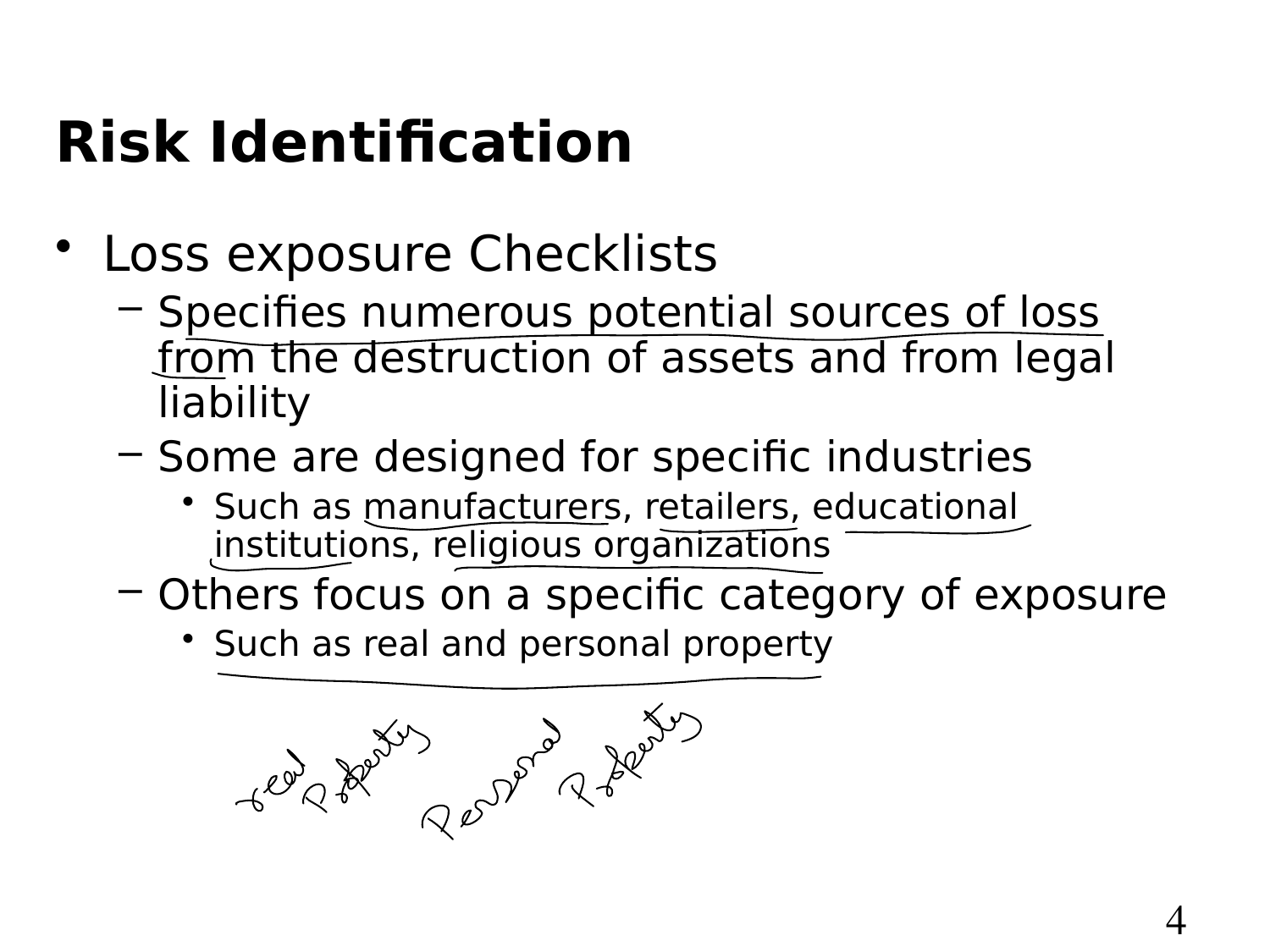

# Risk Identification
Loss exposure Checklists
Specifies numerous potential sources of loss from the destruction of assets and from legal liability
Some are designed for specific industries
Such as manufacturers, retailers, educational institutions, religious organizations
Others focus on a specific category of exposure
Such as real and personal property
4